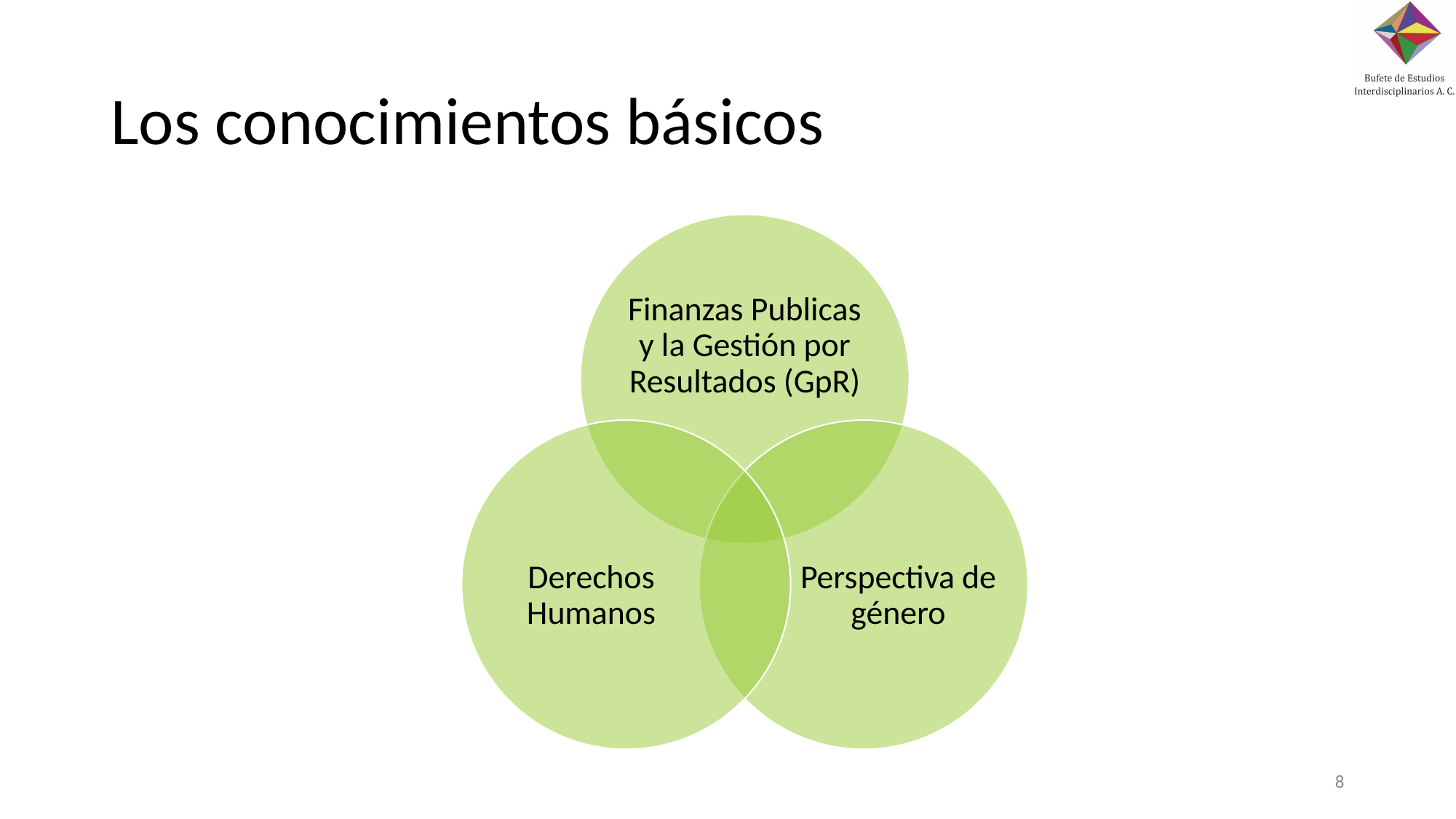

# Los conocimientos básicos

Finanzas Publicas y la Gestión por Resultados (GpR)

Derechos Humanos
Perspectiva de género
8